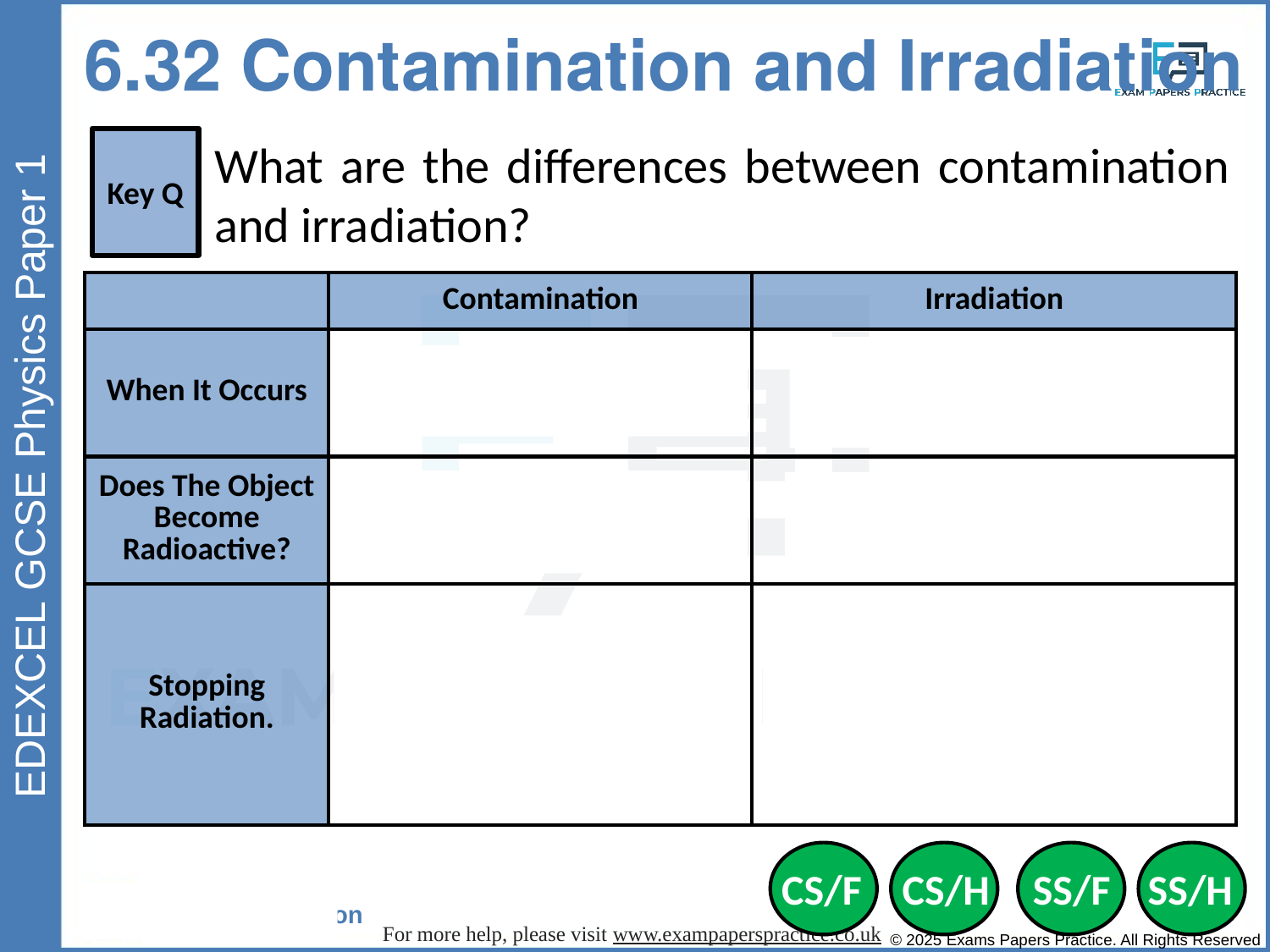

6.32 Contamination and Irradiation

What are the differences between contamination and irradiation?

Key Q

|  | Contamination | Irradiation |
| --- | --- | --- |
| When It Occurs | When the radioactive source is on or in the object. | When an object is exposed to a source of radiation outside the object. |
| Does The Object Become Radioactive? | A contaminated object will be radioactive for as long as the source is on or in it. | The object will not become radioactive itself. |
| Stopping Radiation. | Once an object is contaminated it can become very difficult to remove or block the radiation. | Can be protected from irradiation by moving away from the radioactive source or blocked with a shield. As soon as the source of radiation is removed the irradiating effect stops. |